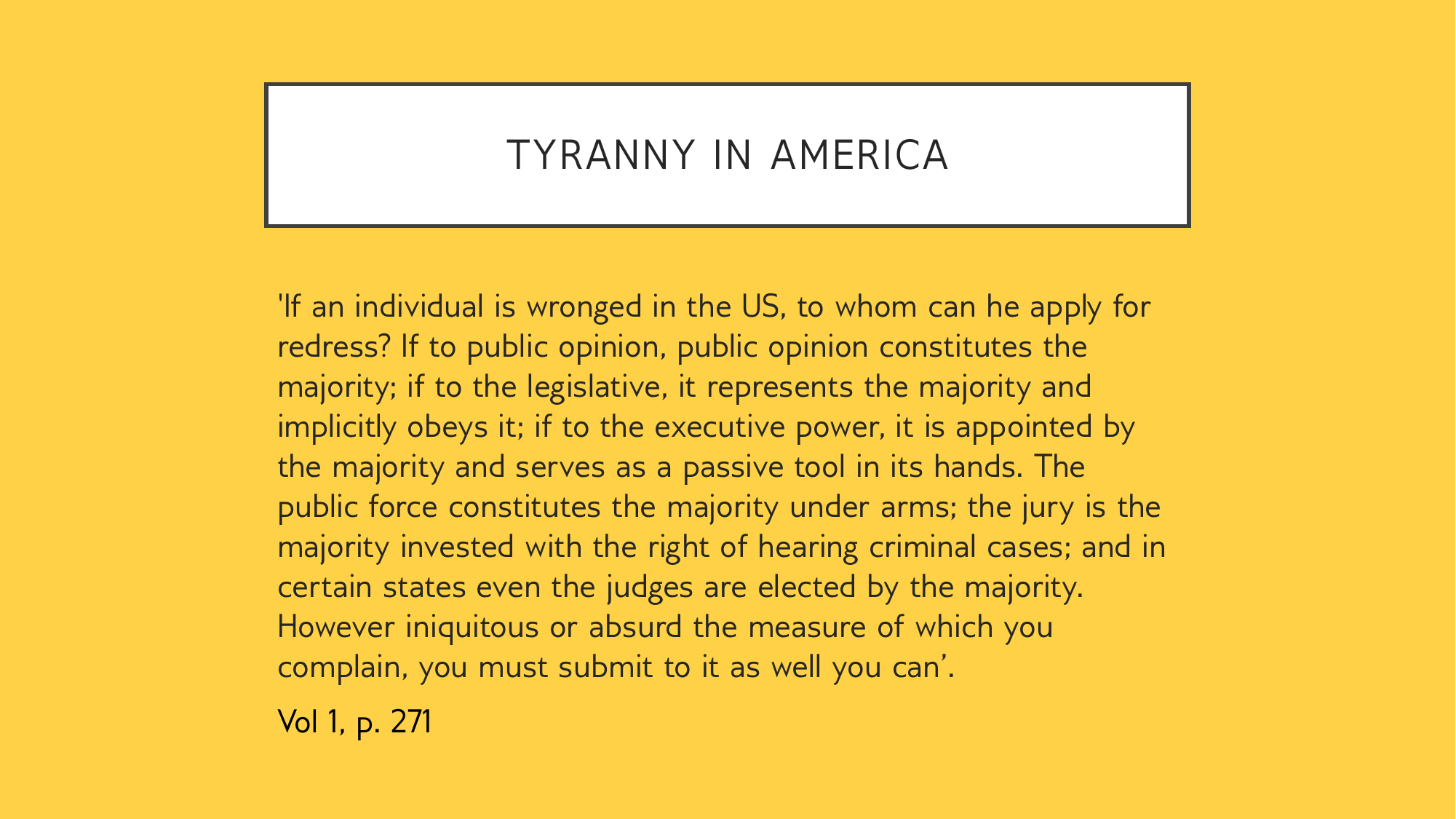

# Tyranny in America
'If an individual is wronged in the US, to whom can he apply for redress? If to public opinion, public opinion constitutes the majority; if to the legislative, it represents the majority and implicitly obeys it; if to the executive power, it is appointed by the majority and serves as a passive tool in its hands. The public force constitutes the majority under arms; the jury is the majority invested with the right of hearing criminal cases; and in certain states even the judges are elected by the majority.  However iniquitous or absurd the measure of which you complain, you must submit to it as well you can’.
Vol 1, p. 271